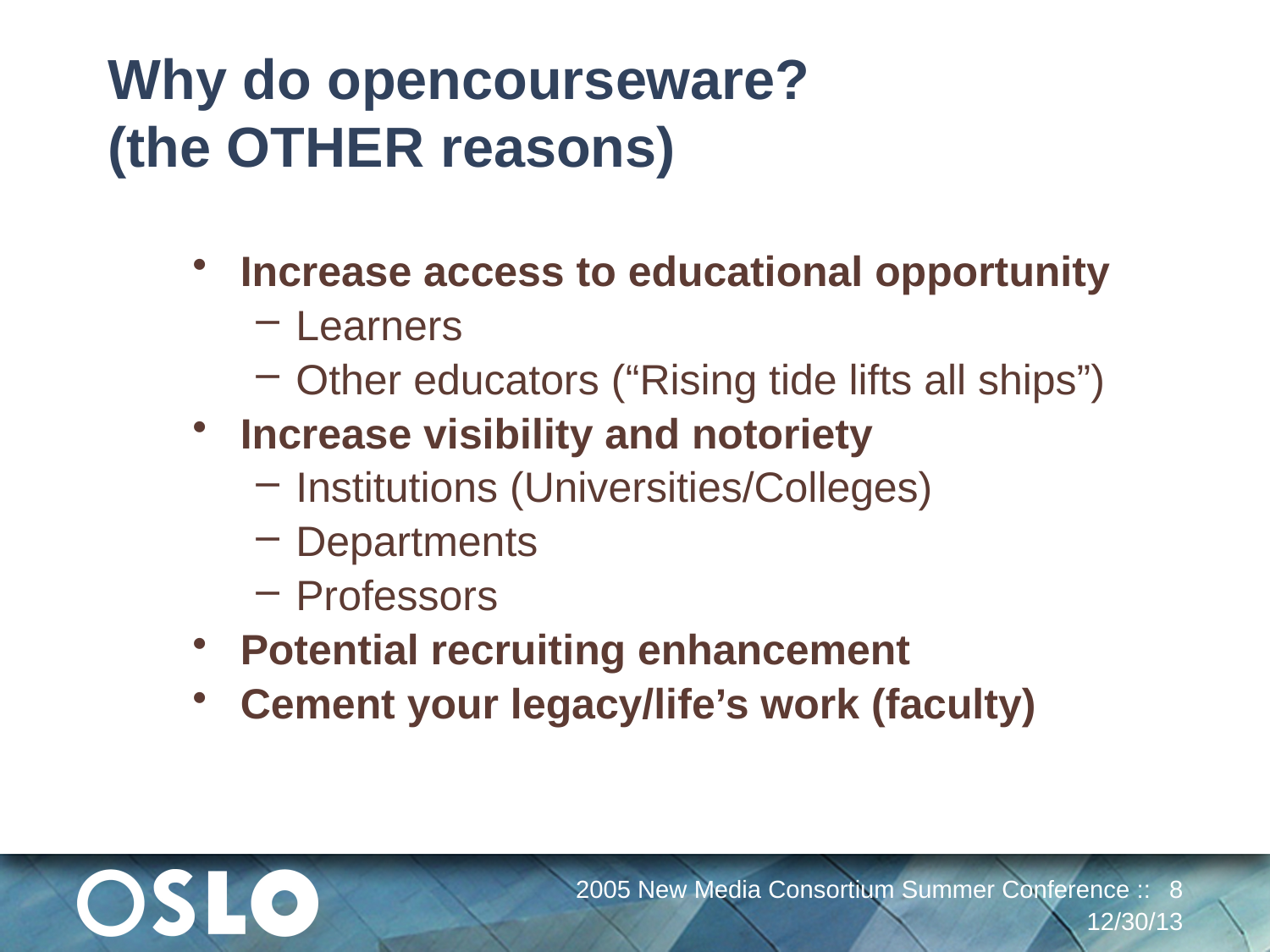

# Why do opencourseware? (the OTHER reasons)
Increase access to educational opportunity
Learners
Other educators (“Rising tide lifts all ships”)
Increase visibility and notoriety
Institutions (Universities/Colleges)
Departments
Professors
Potential recruiting enhancement
Cement your legacy/life’s work (faculty)

2005 New Media Consortium Summer Conference ::
8
12/30/13